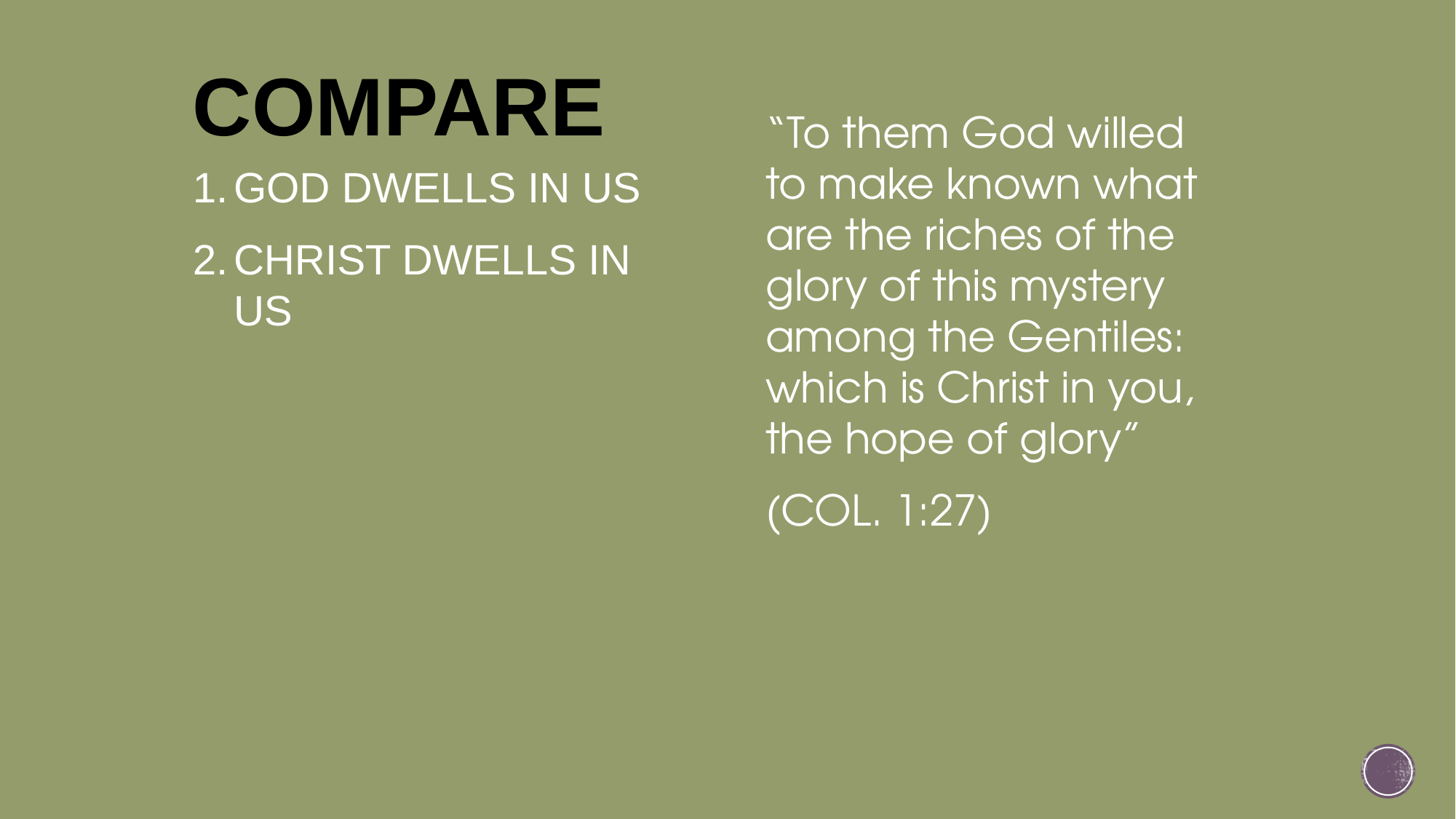

COMPARE
“To them God willed to make known what are the riches of the glory of this mystery among the Gentiles: which is Christ in you, the hope of glory”
(COL. 1:27)
GOD DWELLS IN US
CHRIST DWELLS IN US